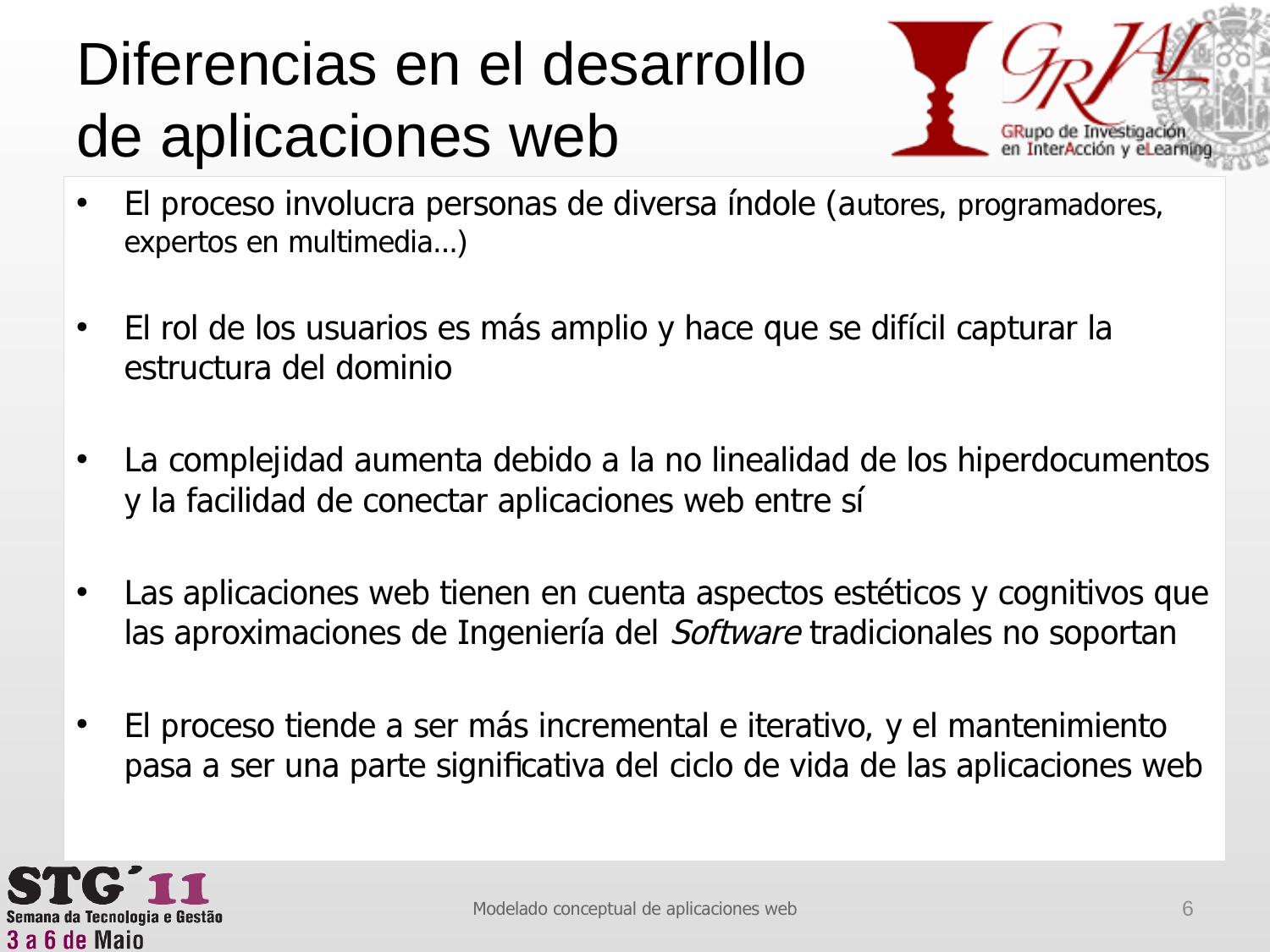

# Diferencias en el desarrollo de aplicaciones web
El proceso involucra personas de diversa índole (autores, programadores, expertos en multimedia…)

El rol de los usuarios es más amplio y hace que se difícil capturar la estructura del dominio

La complejidad aumenta debido a la no linealidad de los hiperdocumentos y la facilidad de conectar aplicaciones web entre sí

Las aplicaciones web tienen en cuenta aspectos estéticos y cognitivos que las aproximaciones de Ingeniería del Software tradicionales no soportan

El proceso tiende a ser más incremental e iterativo, y el mantenimiento pasa a ser una parte significativa del ciclo de vida de las aplicaciones web

Modelado conceptual de aplicaciones web
6